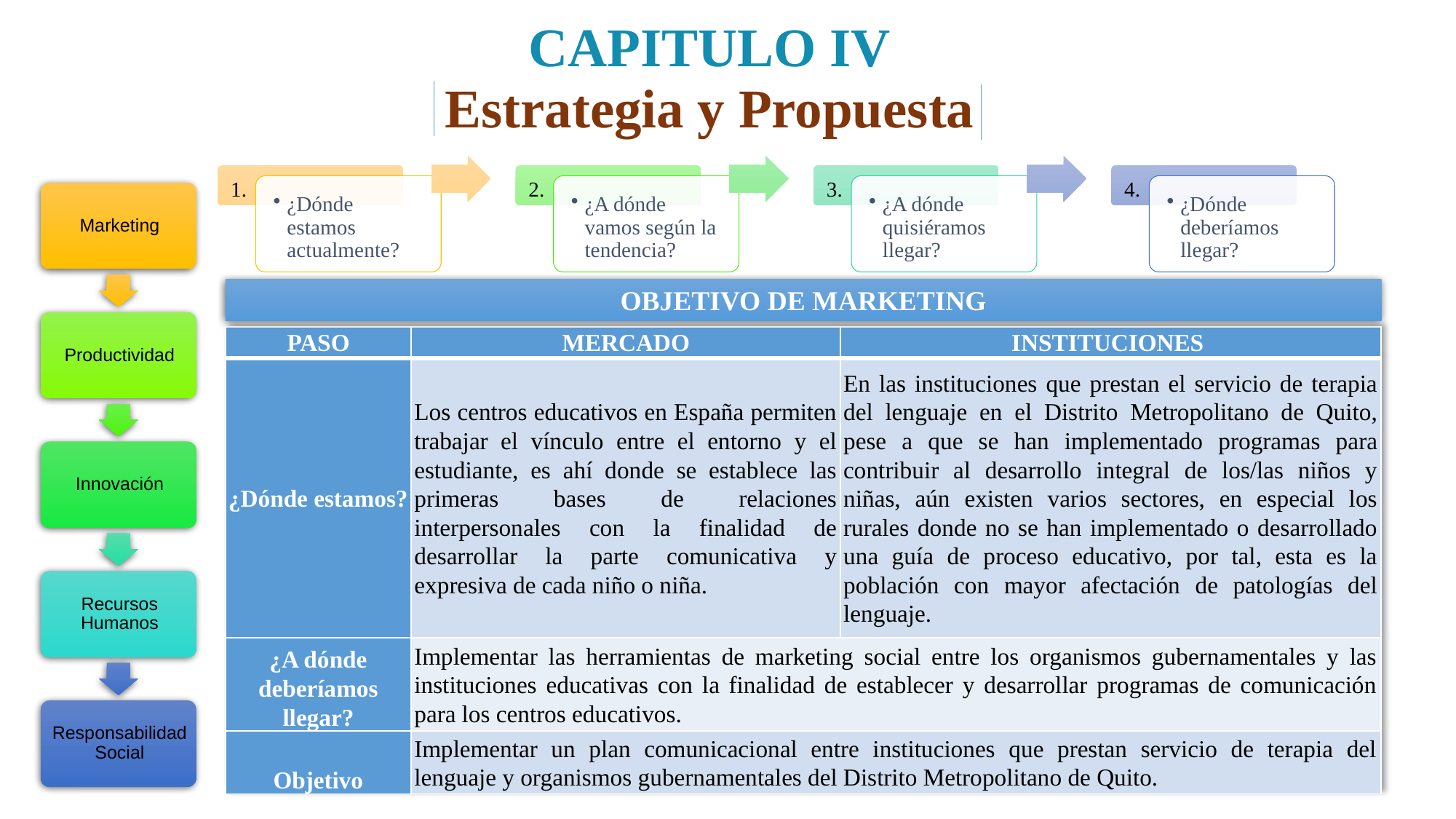

CAPITULO IV
Estrategia y Propuesta
1.
¿Dónde estamos actualmente?

2.
¿A dónde vamos según la tendencia?

3.
¿A dónde quisiéramos llegar?

4.
¿Dónde deberíamos llegar?
Marketing

Productividad

Innovación

Recursos Humanos

Responsabilidad Social
OBJETIVO DE MARKETING
| PASO | MERCADO | INSTITUCIONES |
| --- | --- | --- |
| ¿Dónde estamos? | Los centros educativos en España permiten trabajar el vínculo entre el entorno y el estudiante, es ahí donde se establece las primeras bases de relaciones interpersonales con la finalidad de desarrollar la parte comunicativa y expresiva de cada niño o niña. | En las instituciones que prestan el servicio de terapia del lenguaje en el Distrito Metropolitano de Quito, pese a que se han implementado programas para contribuir al desarrollo integral de los/las niños y niñas, aún existen varios sectores, en especial los rurales donde no se han implementado o desarrollado una guía de proceso educativo, por tal, esta es la población con mayor afectación de patologías del lenguaje. |
| ¿A dónde deberíamos llegar? | Implementar las herramientas de marketing social entre los organismos gubernamentales y las instituciones educativas con la finalidad de establecer y desarrollar programas de comunicación para los centros educativos. |  |
| Objetivo | Implementar un plan comunicacional entre instituciones que prestan servicio de terapia del lenguaje y organismos gubernamentales del Distrito Metropolitano de Quito. |  |